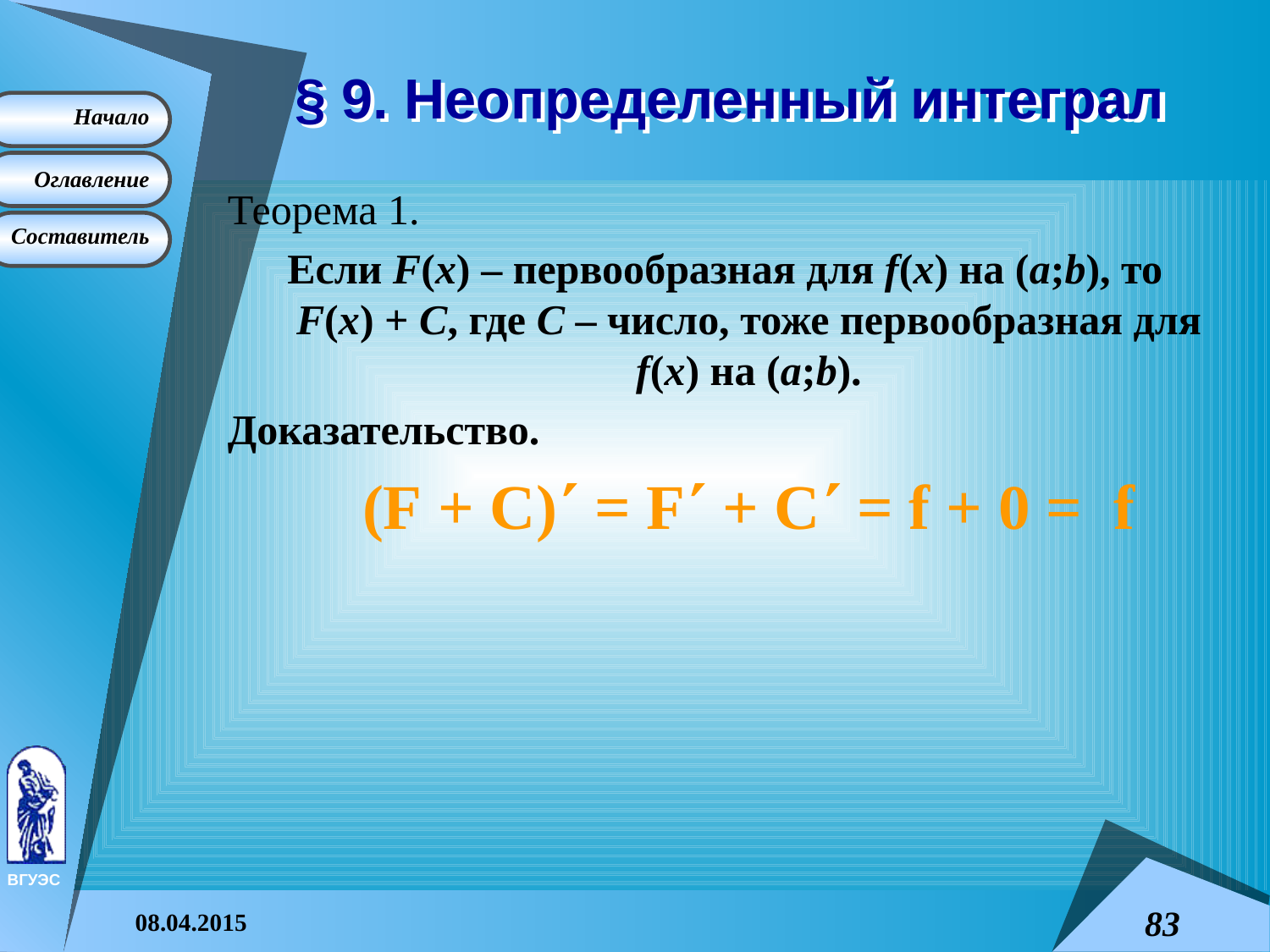

# § 9. Неопределенный интеграл
Теорема 1.
Если F(x) – первообразная для f(x) на (a;b), то F(x) + C, где C – число, тоже первообразная для f(x) на (a;b).
Доказательство.
	(F + C)′ = F′ + C′ = f + 0 =  f

08.04.2015
83